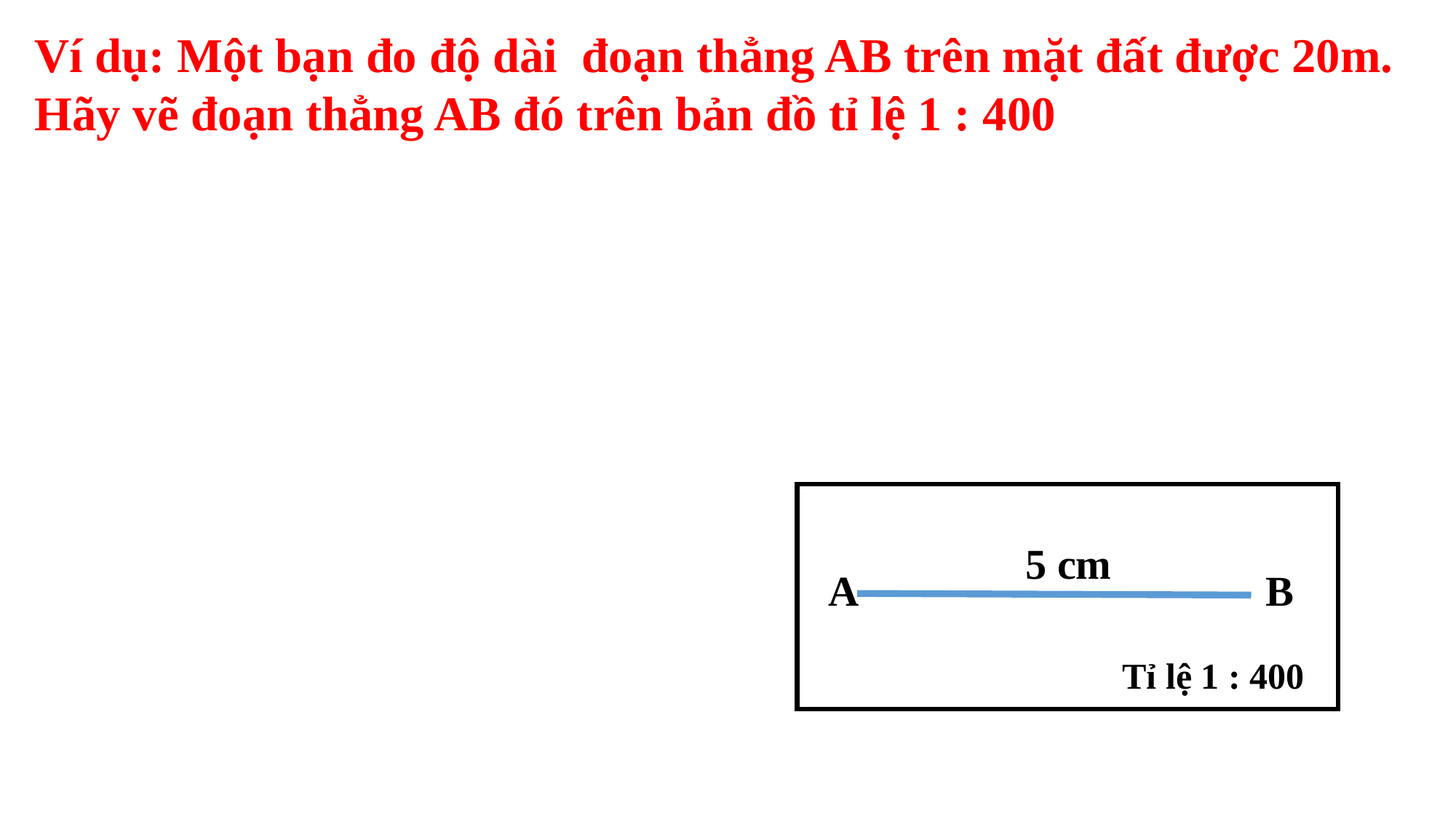

Ví dụ: Một bạn đo độ dài  đoạn thẳng AB trên mặt đất được 20m.
Hãy vẽ đoạn thẳng AB đó trên bản đồ tỉ lệ 1 : 400

5 cm
A
B
Tỉ lệ 1 : 400